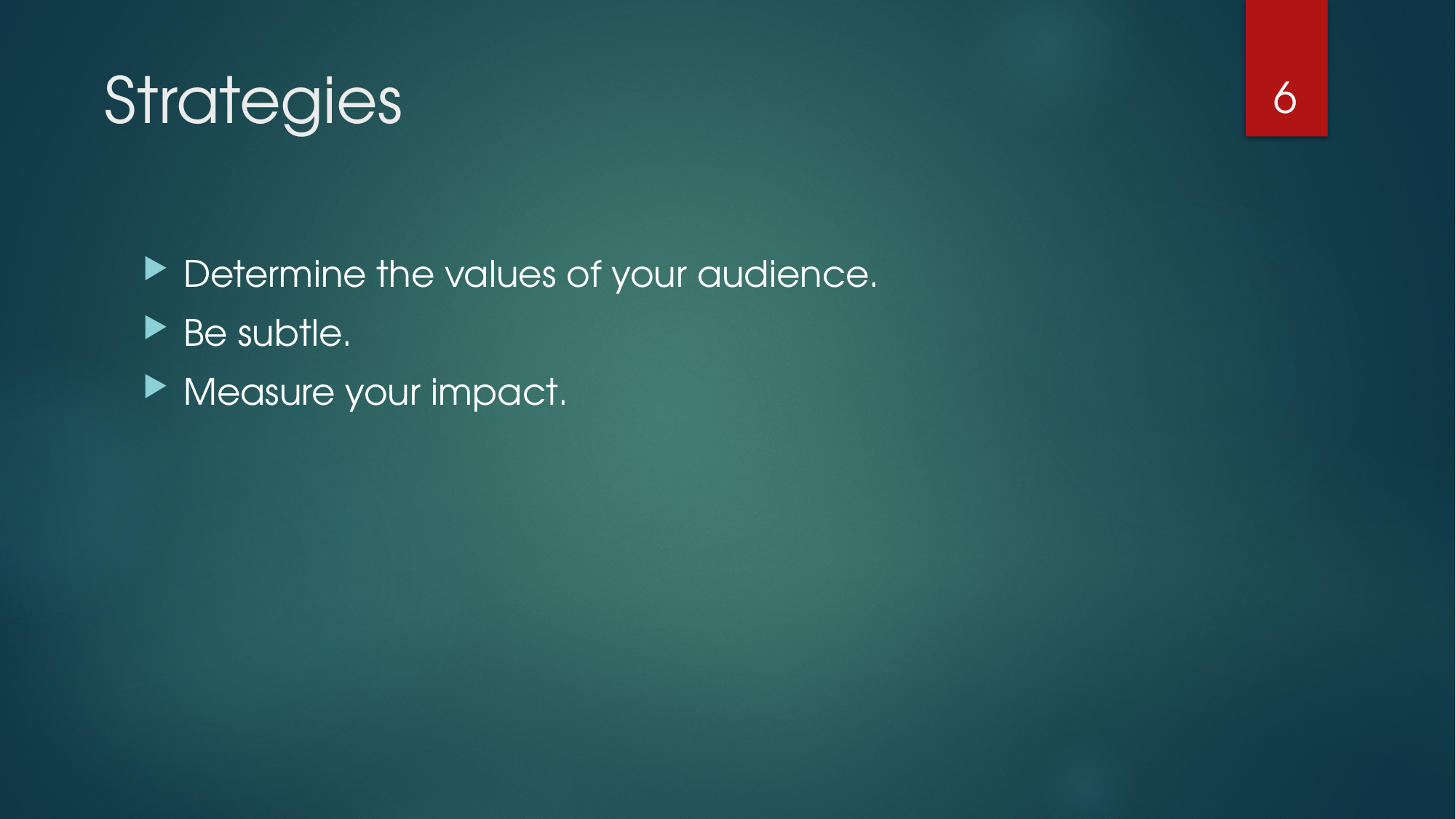

6
# Strategies
Determine the values of your audience.
Be subtle.
Measure your impact.